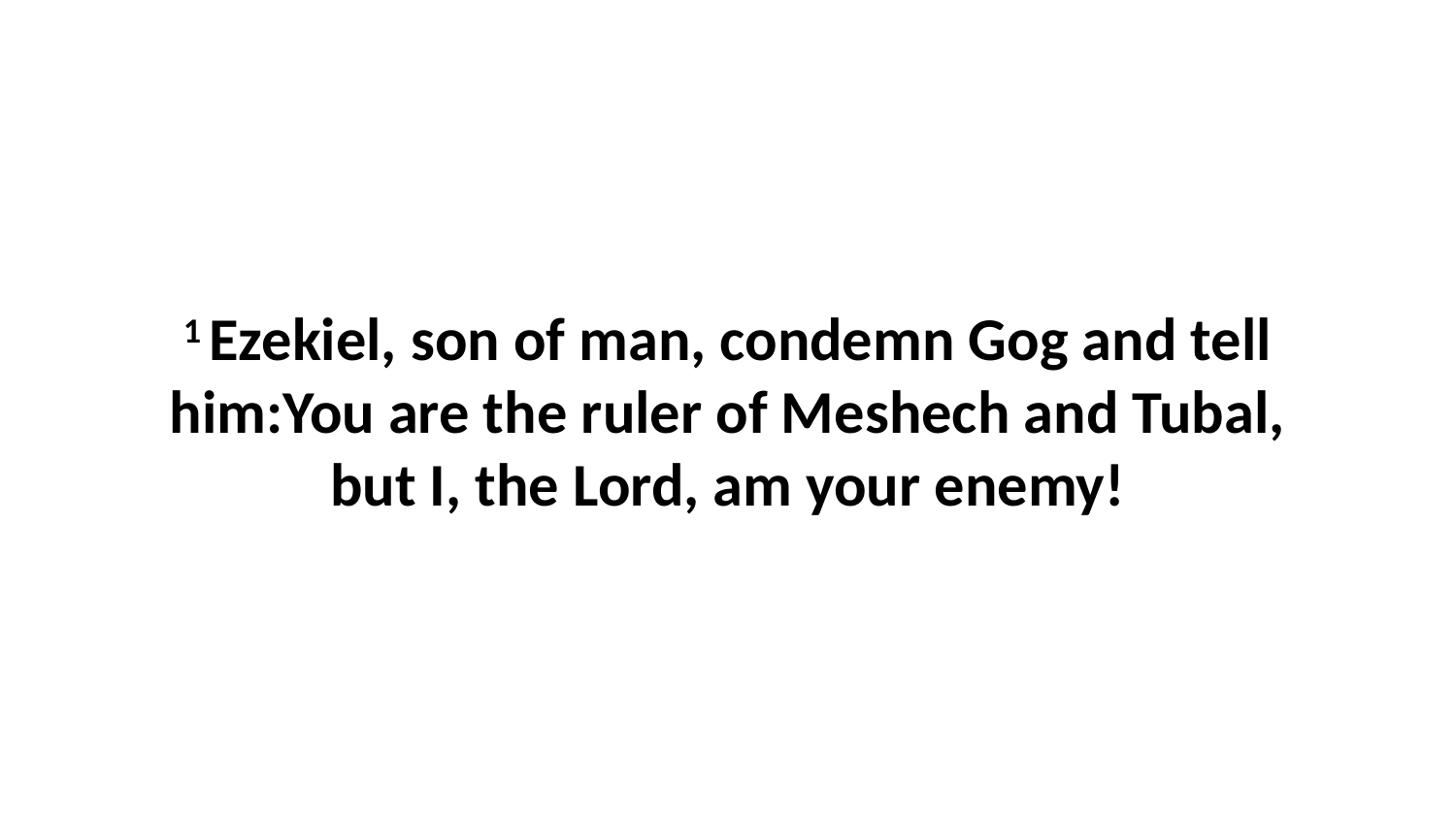

1 Ezekiel, son of man, condemn Gog and tell him:You are the ruler of Meshech and Tubal, but I, the Lord, am your enemy!